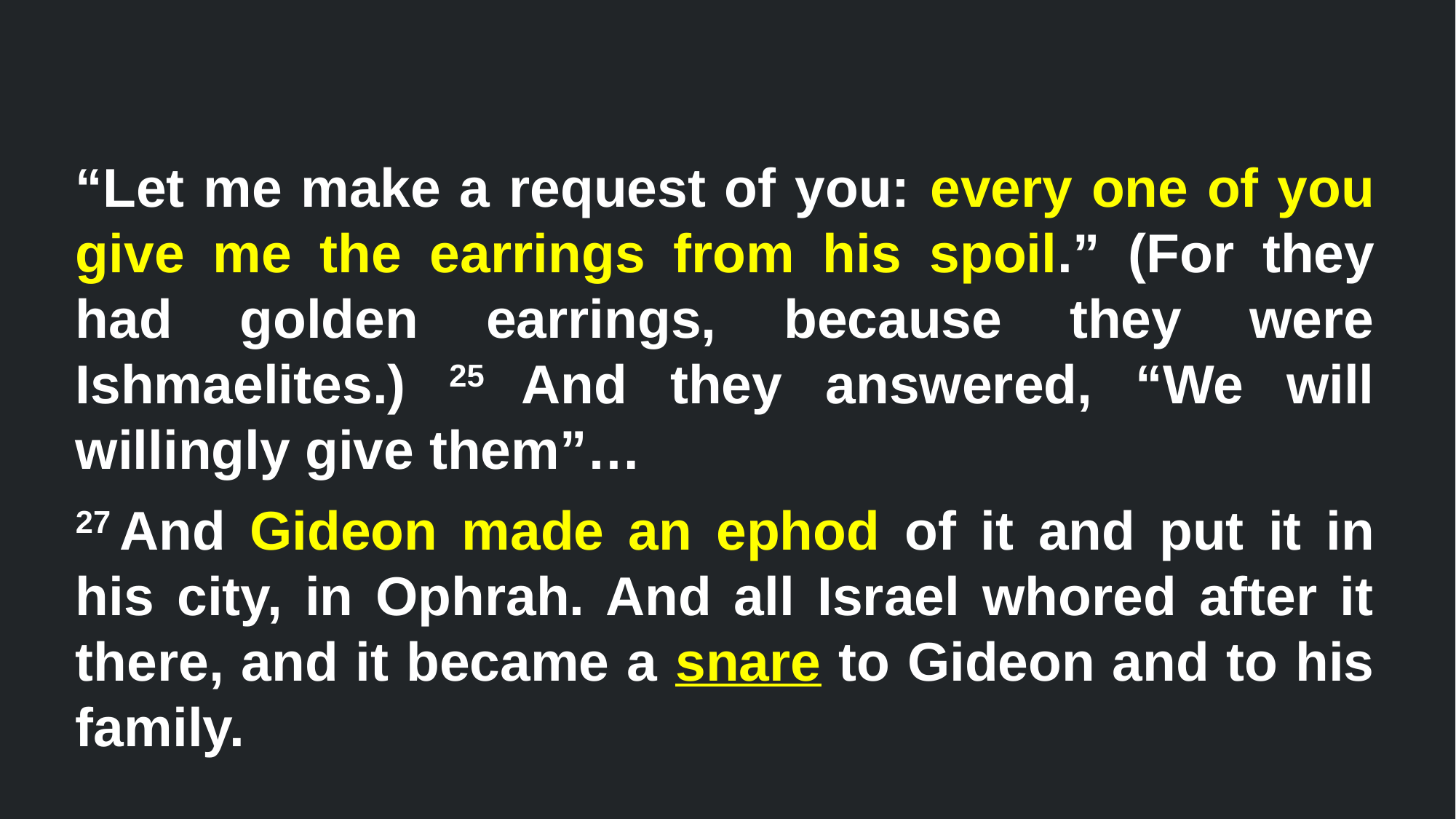

“Let me make a request of you: every one of you give me the earrings from his spoil.” (For they had golden earrings, because they were Ishmaelites.) 25 And they answered, “We will willingly give them”…
27 And Gideon made an ephod of it and put it in his city, in Ophrah. And all Israel whored after it there, and it became a snare to Gideon and to his family.